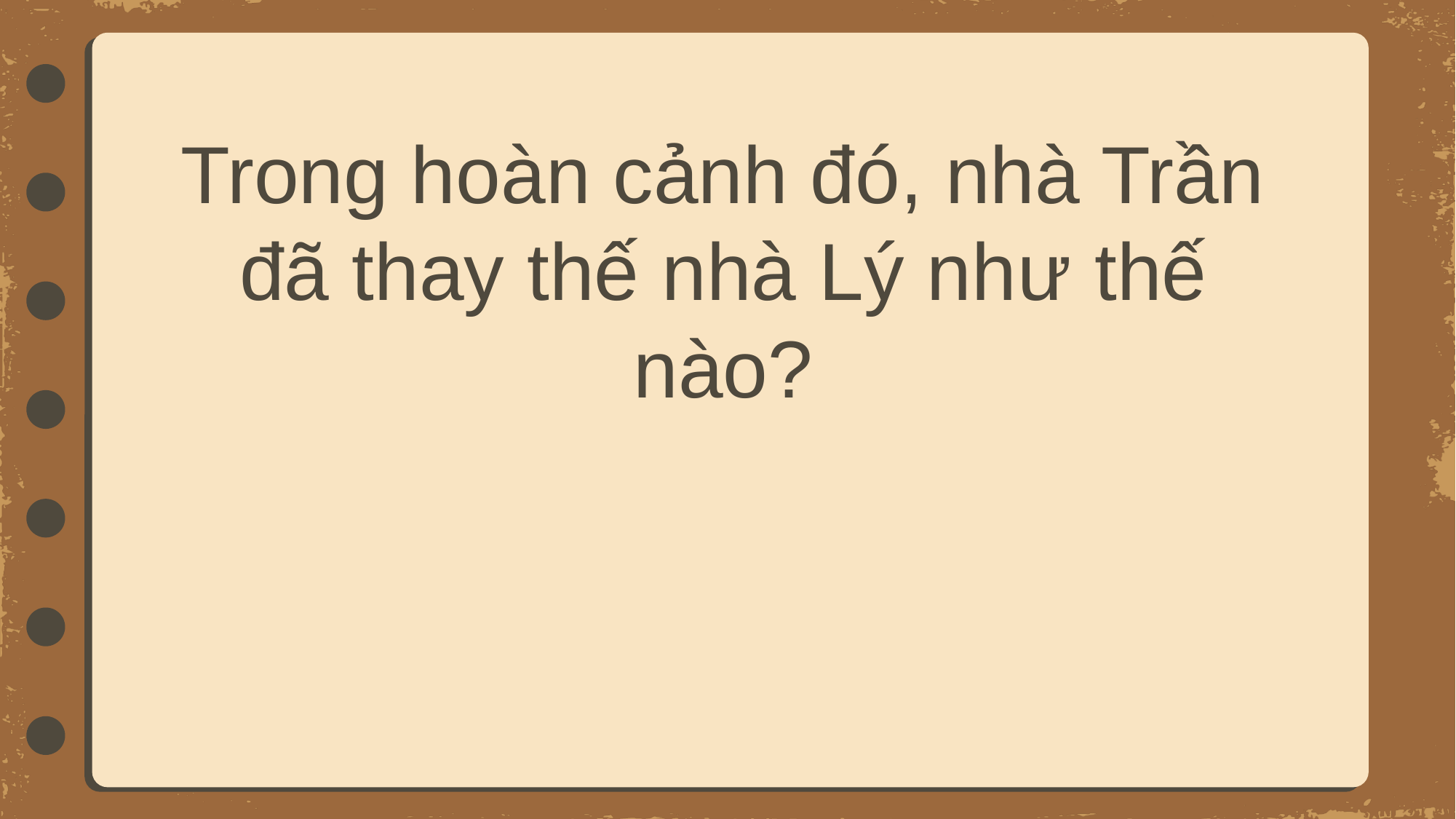

# Trong hoàn cảnh đó, nhà Trần đã thay thế nhà Lý như thế nào?